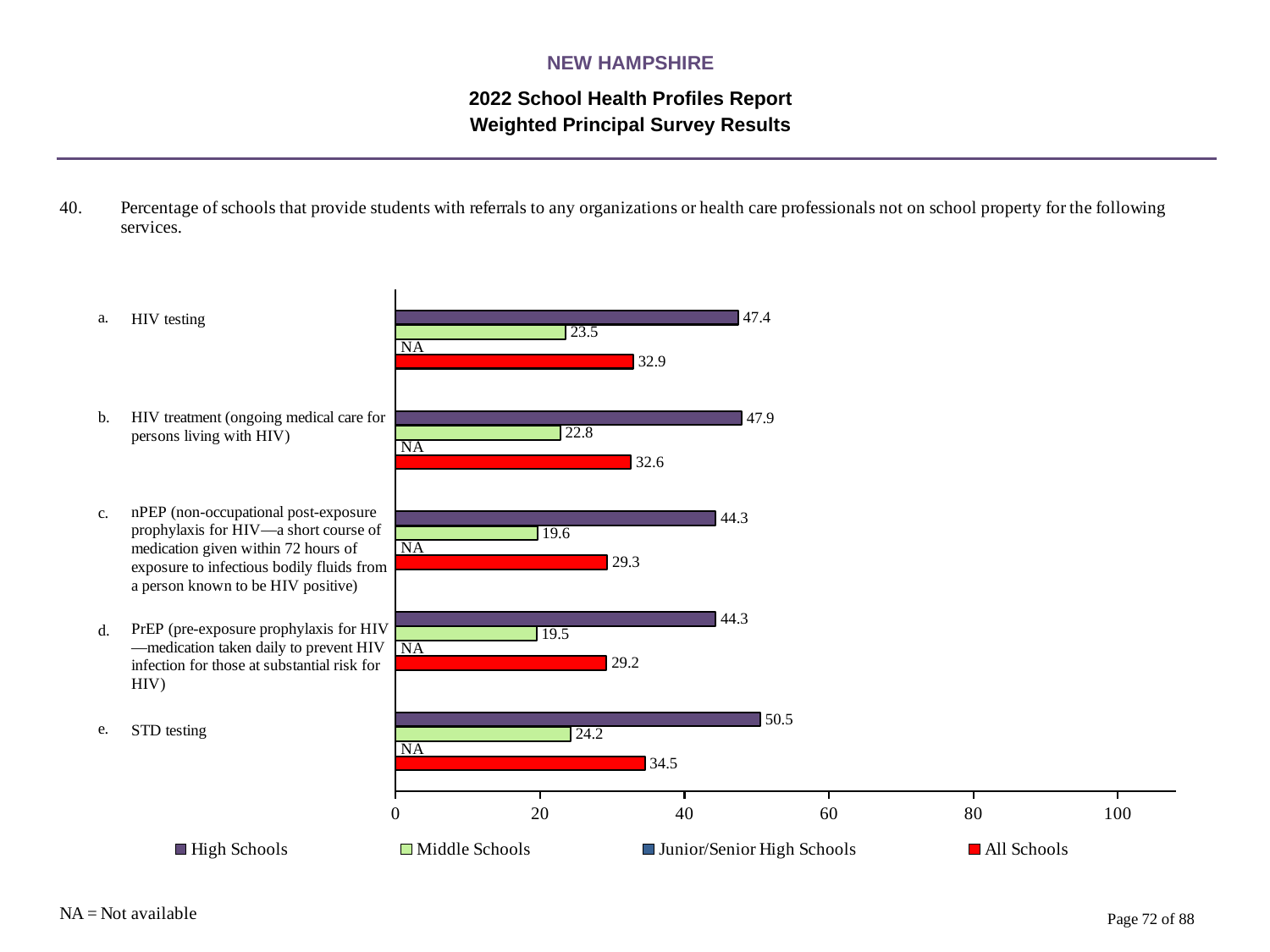

NEW HAMPSHIRE
2022 School Health Profiles Report
Weighted Principal Survey Results

### Chart

| Category | All Schools | Junior/Senior High Schools | Middle Schools | High Schools |
|---|---|---|---|---|
| STD testing | 34.5 | 0.0009 | 24.2 | 50.5 |
| PrEP (pre-exposure prophylaxis for HIV—medication taken daily to prevent HIV infection for those at substantial risk for HIV) | 29.2 | 0.0009 | 19.5 | 44.3 |
| nPEP (non-occupational post-exposure prophylaxis for HIV—a short course of medication given within 72 hours of exposure to infectious bodily fluids from a person known to be HIV positive) | 29.3 | 0.0009 | 19.6 | 44.3 |
| HIV treatment (ongoing medical care for persons living with HIV) | 32.6 | 0.0009 | 22.8 | 47.9 |
| HIV testing | 32.9 | 0.0009 | 23.5 | 47.4 |